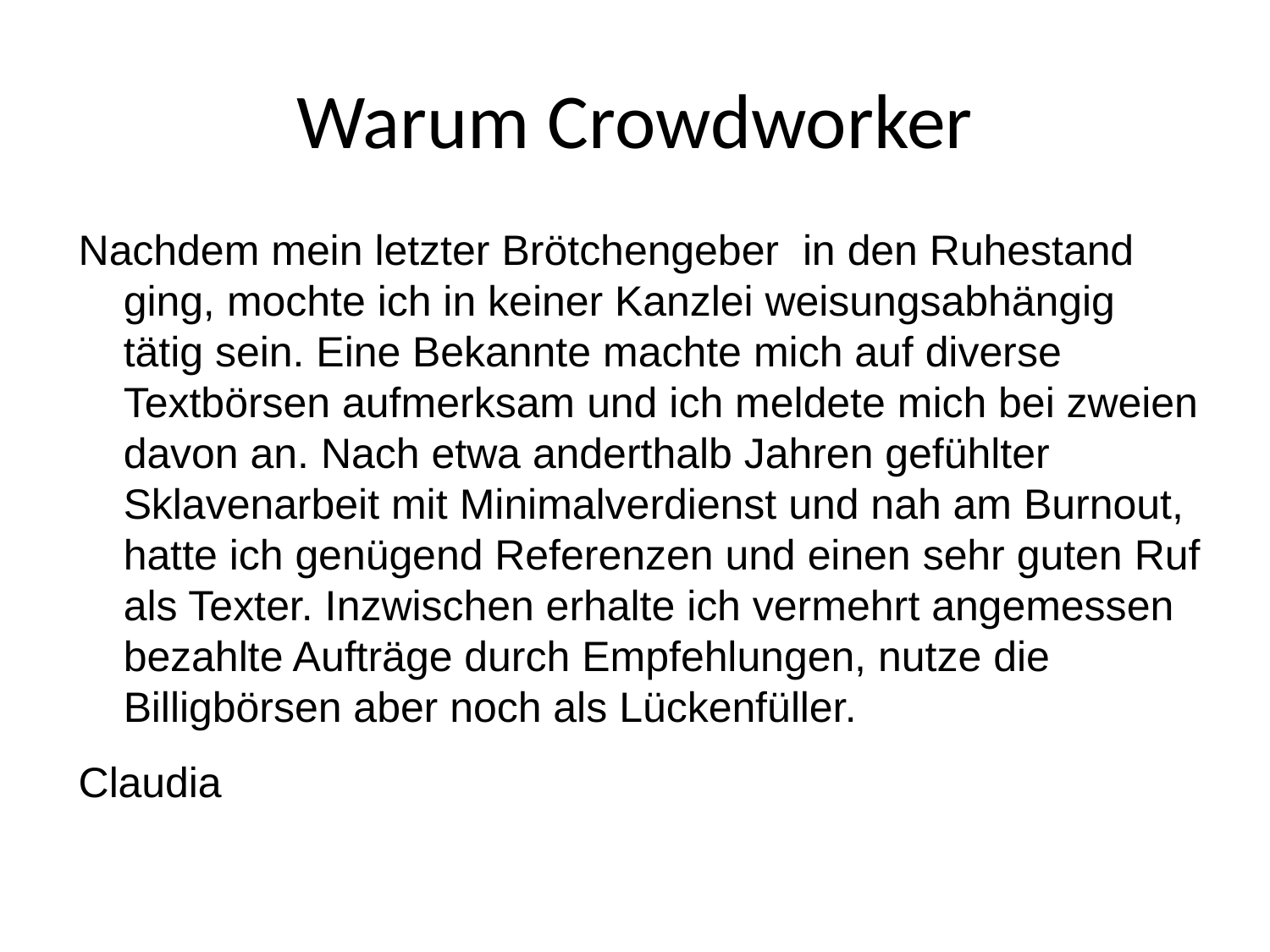

# Warum Crowdworker
Nachdem mein letzter Brötchengeber  in den Ruhestand ging, mochte ich in keiner Kanzlei weisungsabhängig tätig sein. Eine Bekannte machte mich auf diverse Textbörsen aufmerksam und ich meldete mich bei zweien davon an. Nach etwa anderthalb Jahren gefühlter Sklavenarbeit mit Minimalverdienst und nah am Burnout, hatte ich genügend Referenzen und einen sehr guten Ruf als Texter. Inzwischen erhalte ich vermehrt angemessen bezahlte Aufträge durch Empfehlungen, nutze die Billigbörsen aber noch als Lückenfüller.
Claudia